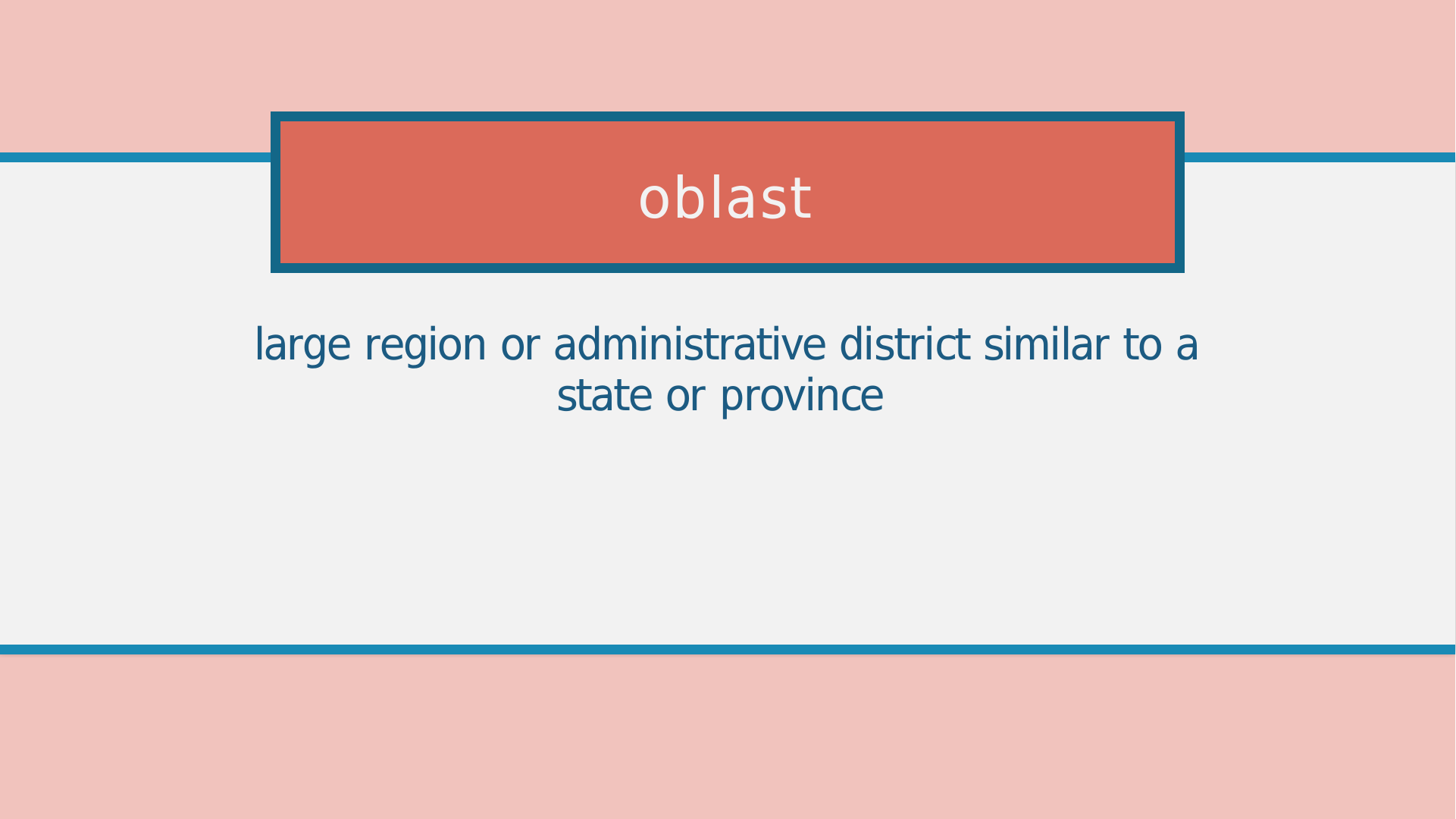

# oblast
large region or administrative district similar to a state or province